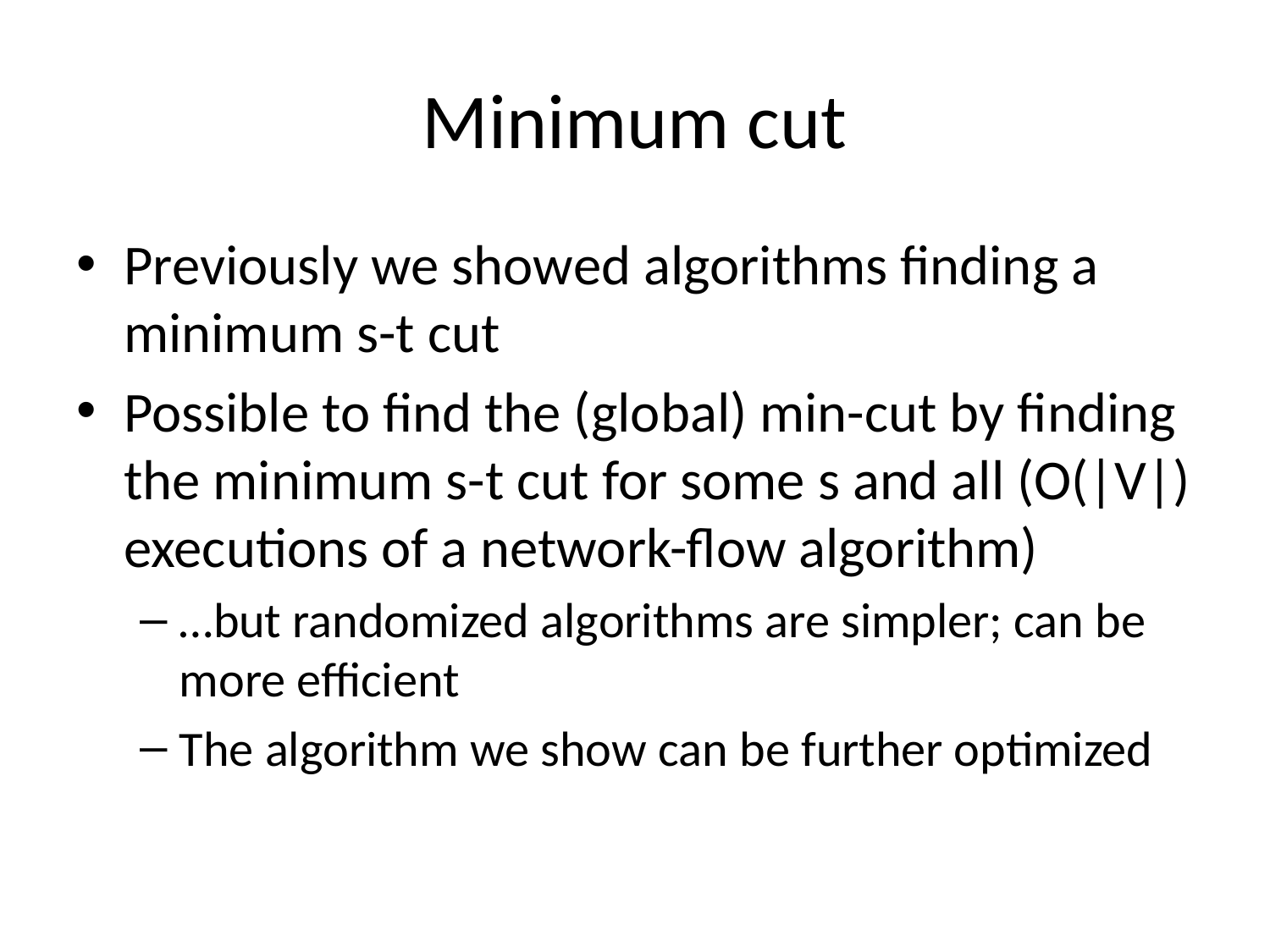

# Minimum cut
Previously we showed algorithms finding a minimum s-t cut
Possible to find the (global) min-cut by finding the minimum s-t cut for some s and all (O(|V|) executions of a network-flow algorithm)
…but randomized algorithms are simpler; can be more efficient
The algorithm we show can be further optimized